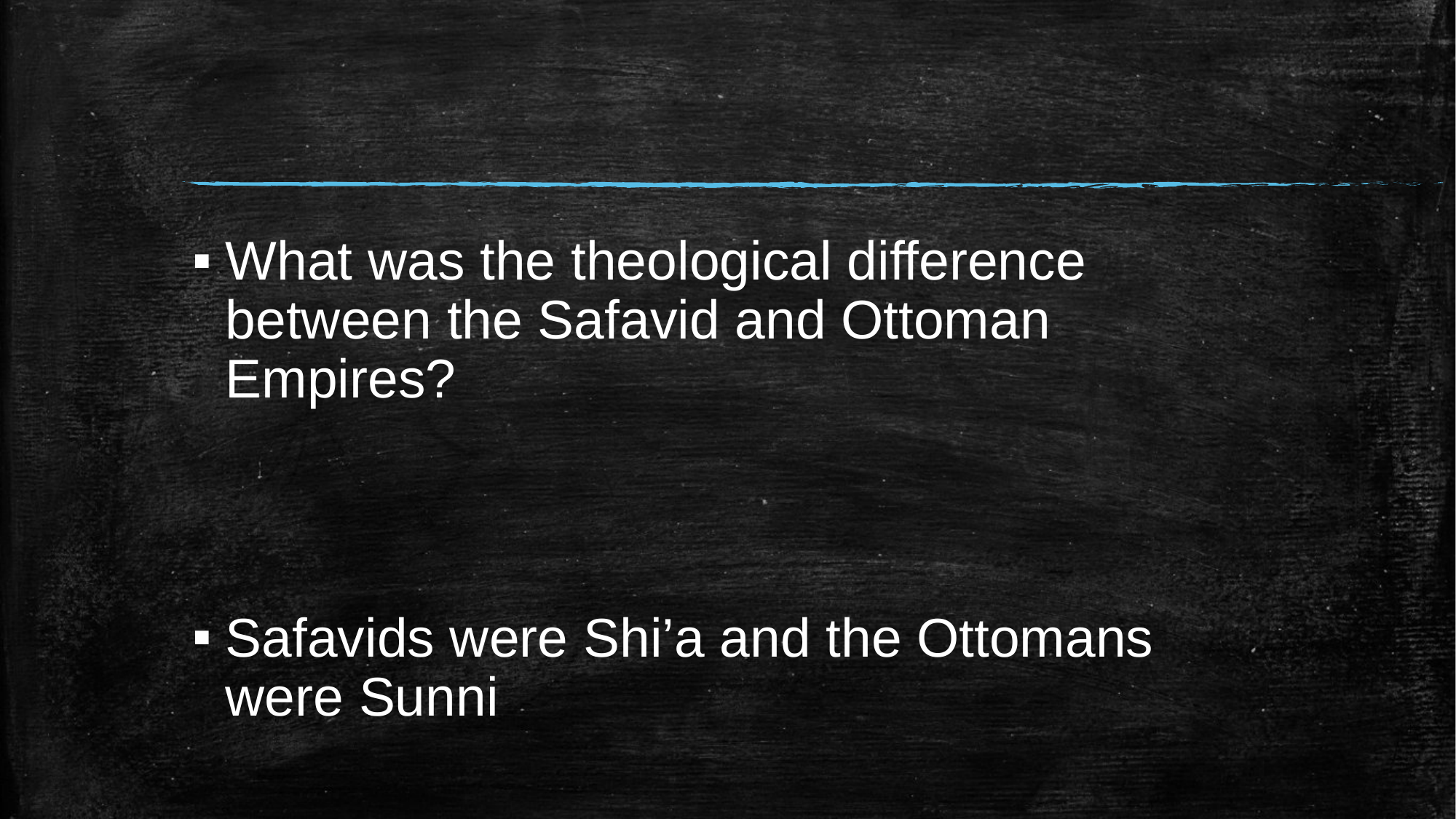

#
What was the theological difference between the Safavid and Ottoman Empires?

Safavids were Shi’a and the Ottomans were Sunni